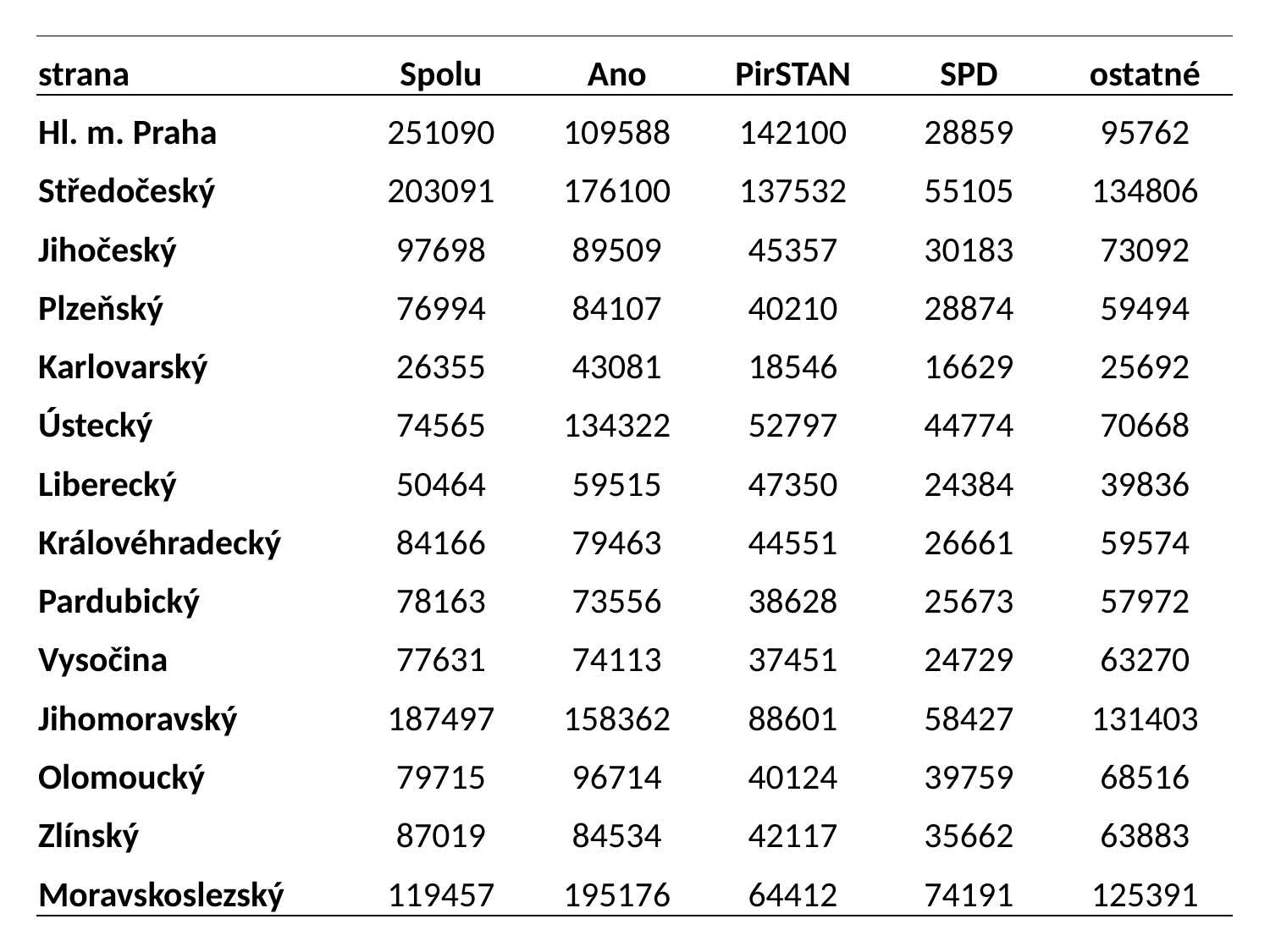

| strana | Spolu | Ano | PirSTAN | SPD | ostatné |
| --- | --- | --- | --- | --- | --- |
| Hl. m. Praha | 251090 | 109588 | 142100 | 28859 | 95762 |
| Středočeský | 203091 | 176100 | 137532 | 55105 | 134806 |
| Jihočeský | 97698 | 89509 | 45357 | 30183 | 73092 |
| Plzeňský | 76994 | 84107 | 40210 | 28874 | 59494 |
| Karlovarský | 26355 | 43081 | 18546 | 16629 | 25692 |
| Ústecký | 74565 | 134322 | 52797 | 44774 | 70668 |
| Liberecký | 50464 | 59515 | 47350 | 24384 | 39836 |
| Královéhradecký | 84166 | 79463 | 44551 | 26661 | 59574 |
| Pardubický | 78163 | 73556 | 38628 | 25673 | 57972 |
| Vysočina | 77631 | 74113 | 37451 | 24729 | 63270 |
| Jihomoravský | 187497 | 158362 | 88601 | 58427 | 131403 |
| Olomoucký | 79715 | 96714 | 40124 | 39759 | 68516 |
| Zlínský | 87019 | 84534 | 42117 | 35662 | 63883 |
| Moravskoslezský | 119457 | 195176 | 64412 | 74191 | 125391 |